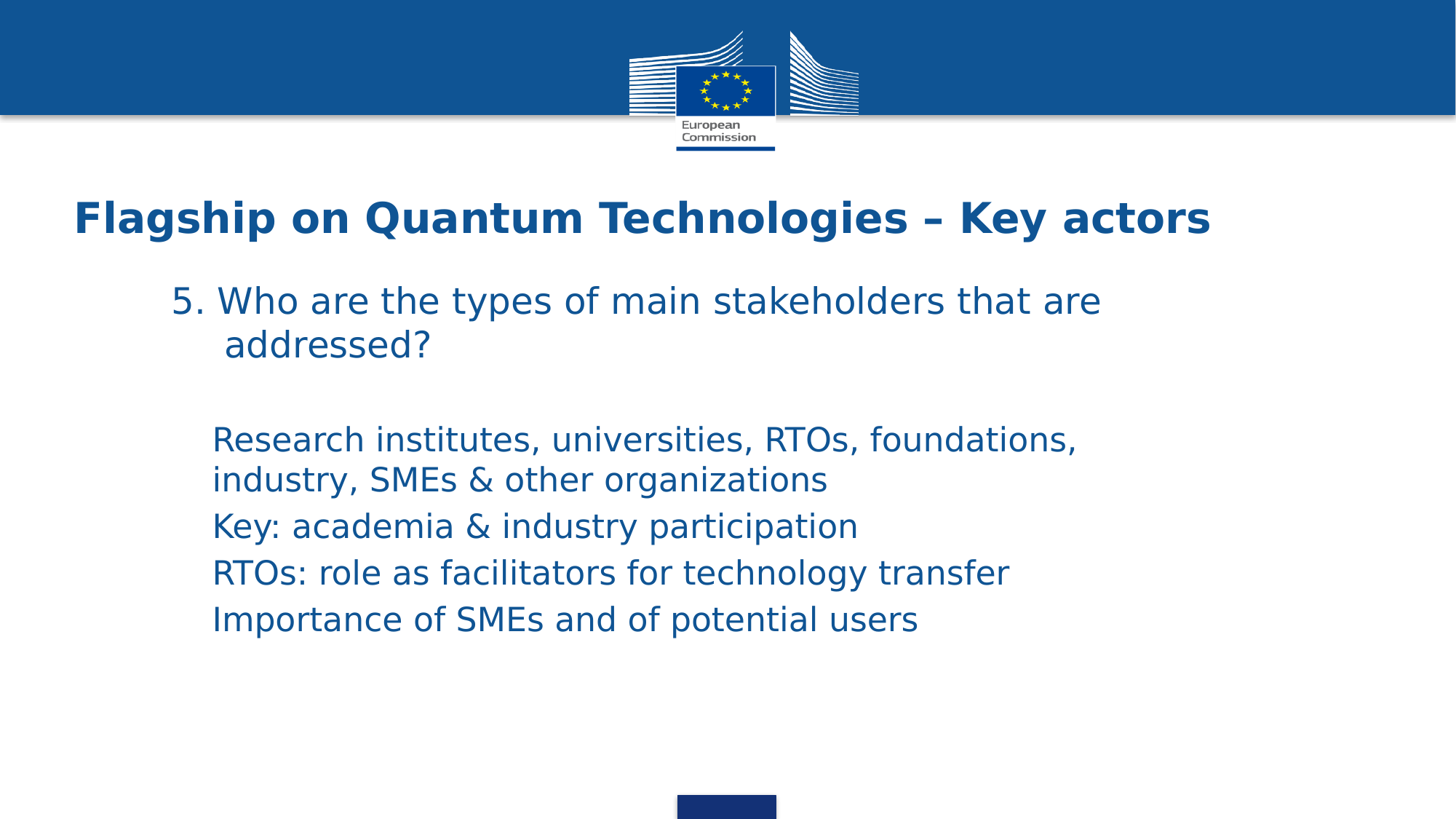

# Flagship on Quantum Technologies – Key actors
5. Who are the types of main stakeholders that are addressed?

Research institutes, universities, RTOs, foundations, industry, SMEs & other organizations
Key: academia & industry participation
RTOs: role as facilitators for technology transfer
Importance of SMEs and of potential users